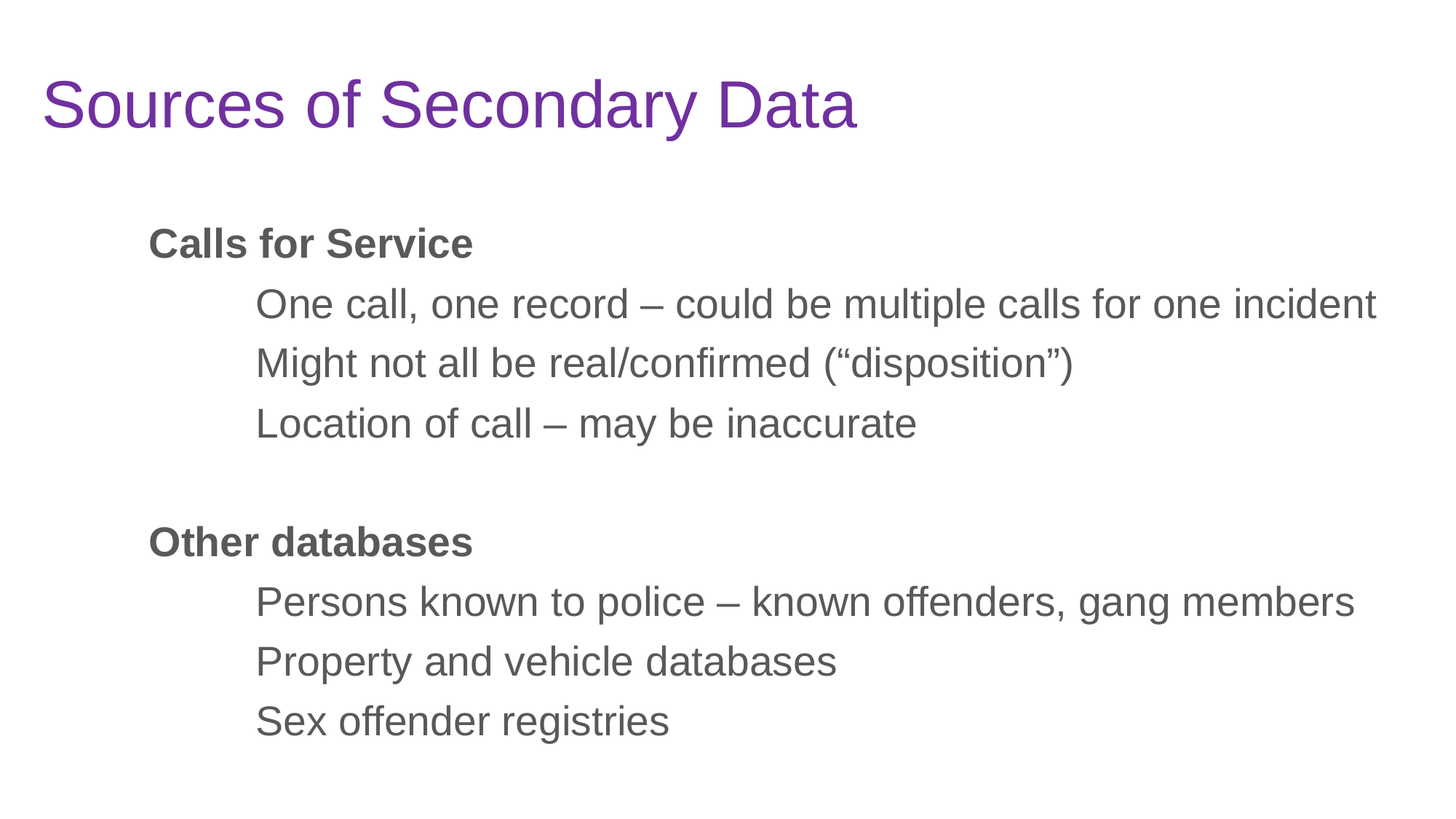

# Sources of Secondary Data
Calls for Service
	One call, one record – could be multiple calls for one incident
	Might not all be real/confirmed (“disposition”)
	Location of call – may be inaccurate

Other databases
	Persons known to police – known offenders, gang members
	Property and vehicle databases
	Sex offender registries